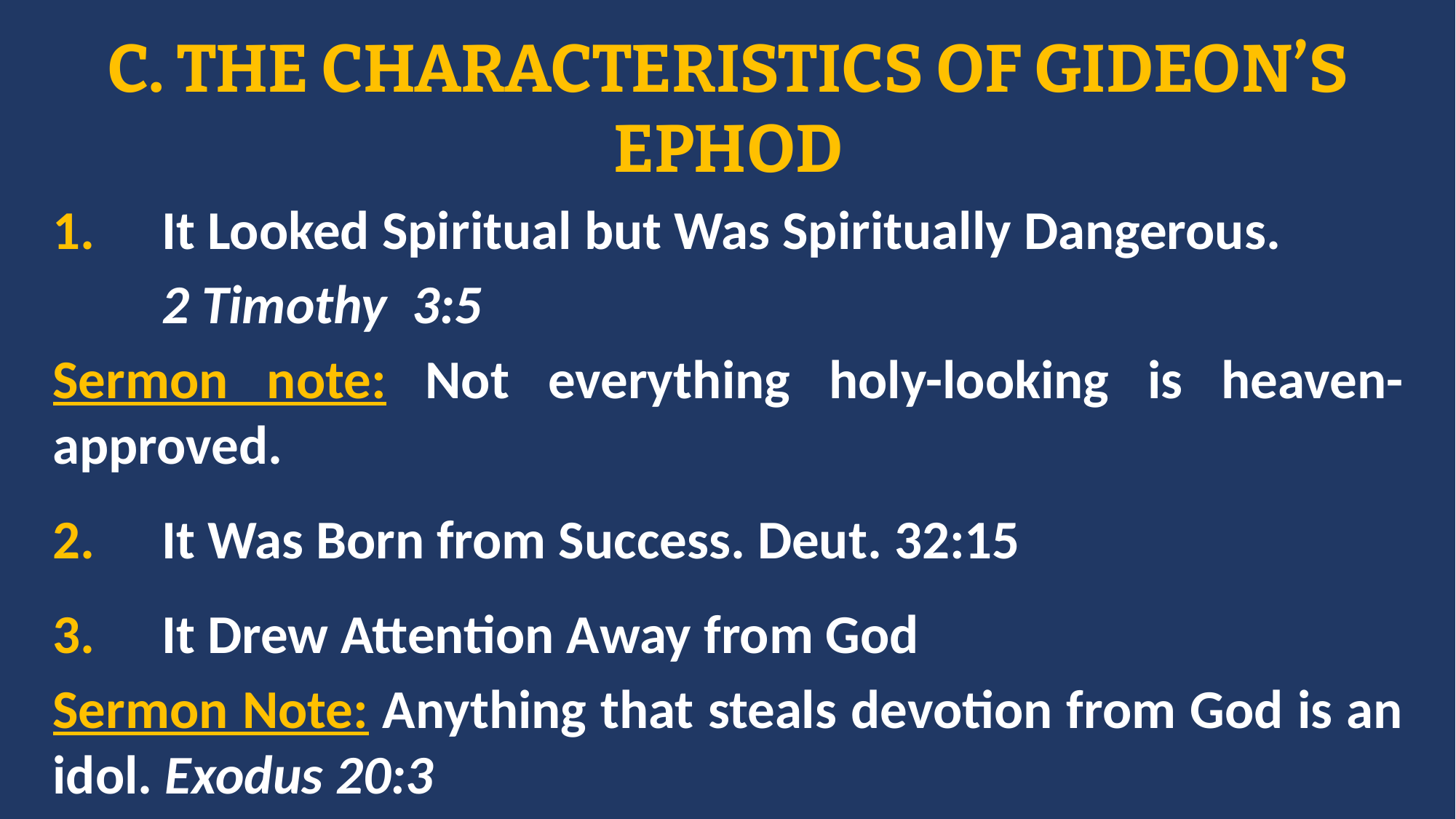

C. THE CHARACTERISTICS OF GIDEON’S EPHOD
1.  	It Looked Spiritual but Was Spiritually Dangerous.
   	2 Timothy  3:5
Sermon note: Not everything holy-looking is heaven-approved.

2. 	It Was Born from Success. Deut. 32:15

3. 	It Drew Attention Away from God
Sermon Note: Anything that steals devotion from God is an idol. Exodus 20:3